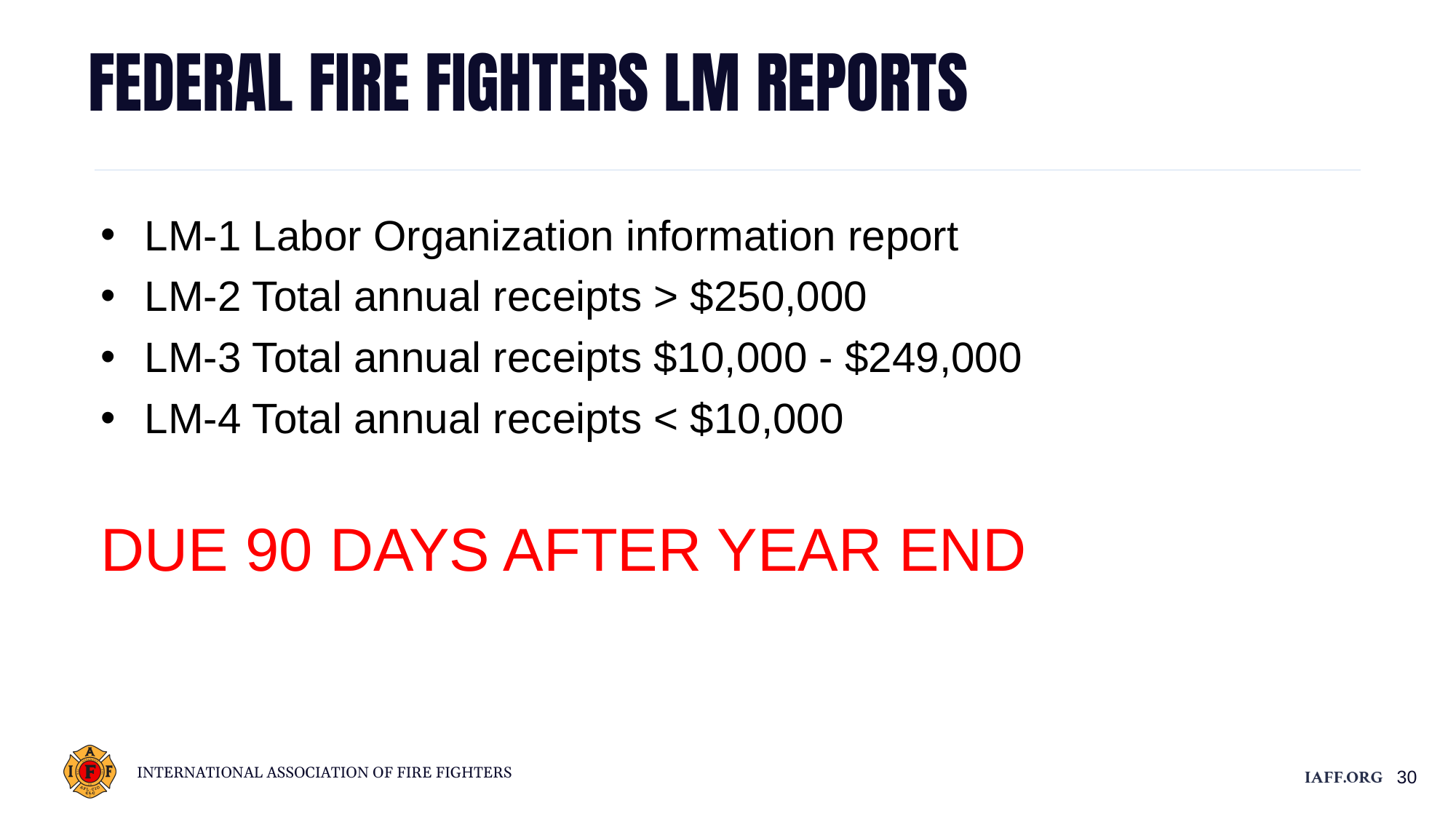

Federal Fire Fighters LM Reports
LM-1 Labor Organization information report
LM-2 Total annual receipts > $250,000
LM-3 Total annual receipts $10,000 - $249,000
LM-4 Total annual receipts < $10,000

DUE 90 DAYS AFTER YEAR END

30